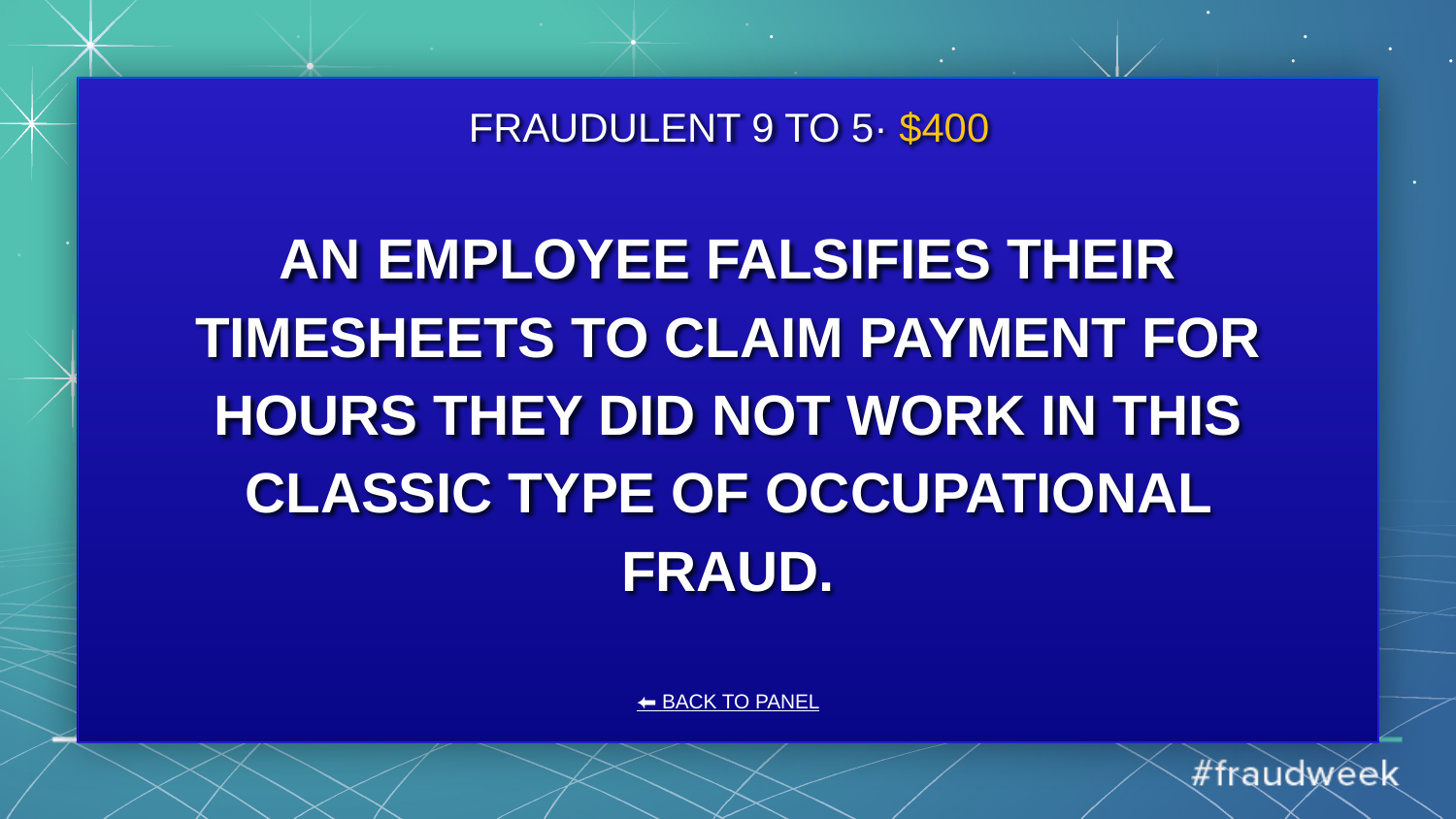

FRAUDULENT 9 TO 5· $400
# AN EMPLOYEE FALSIFIES THEIR TIMESHEETS TO CLAIM PAYMENT FOR HOURS THEY DID NOT WORK IN THIS CLASSIC TYPE OF OCCUPATIONAL FRAUD.